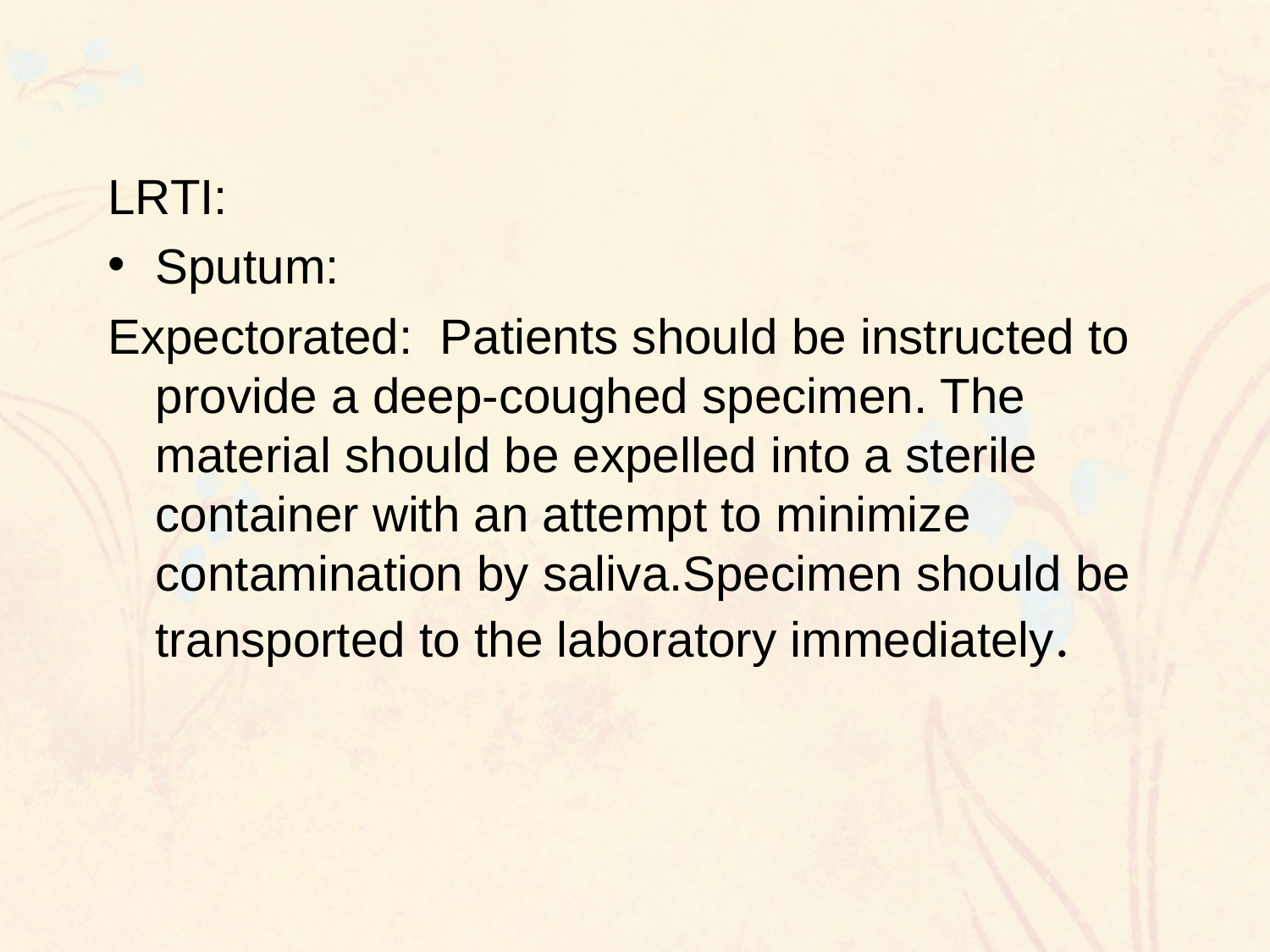

LRTI:
Sputum:
Expectorated:  Patients should be instructed to provide a deep-coughed specimen. The material should be expelled into a sterile container with an attempt to minimize contamination by saliva.Specimen should be transported to the laboratory immediately.